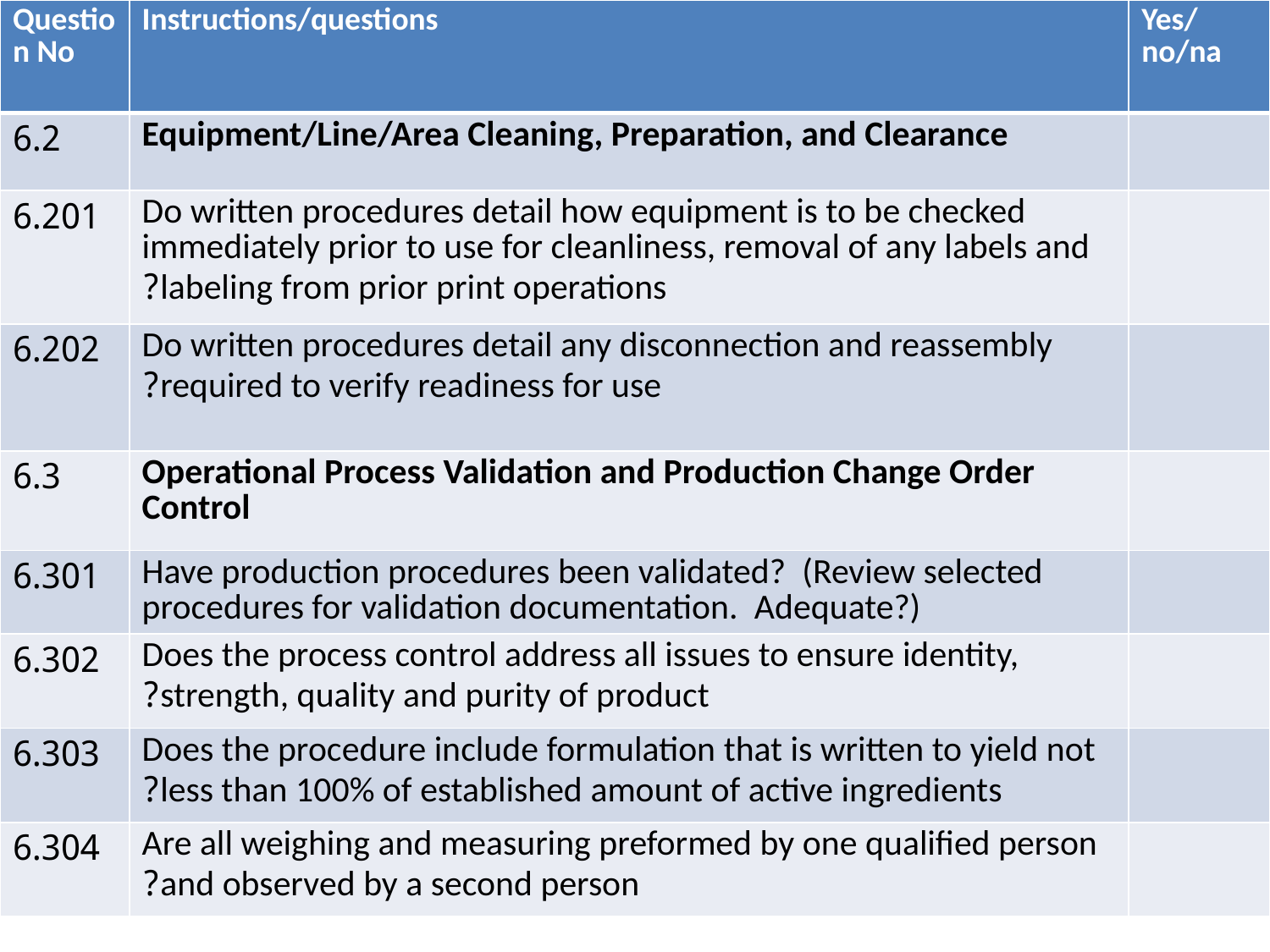

| Question No | Instructions/questions | Yes/no/na |
| --- | --- | --- |
| 6.2 | Equipment/Line/Area Cleaning, Preparation, and Clearance |  |
| 6.201 | Do written procedures detail how equipment is to be checked immediately prior to use for cleanliness, removal of any labels and labeling from prior print operations? |  |
| 6.202 | Do written procedures detail any disconnection and reassembly required to verify readiness for use? |  |
| 6.3 | Operational Process Validation and Production Change Order Control |  |
| 6.301 | Have production procedures been validated?  (Review selected procedures for validation documentation.  Adequate?) |  |
| 6.302 | Does the process control address all issues to ensure identity, strength, quality and purity of product? |  |
| 6.303 | Does the procedure include formulation that is written to yield not less than 100% of established amount of active ingredients? |  |
| 6.304 | Are all weighing and measuring preformed by one qualified person and observed by a second person? |  |
#